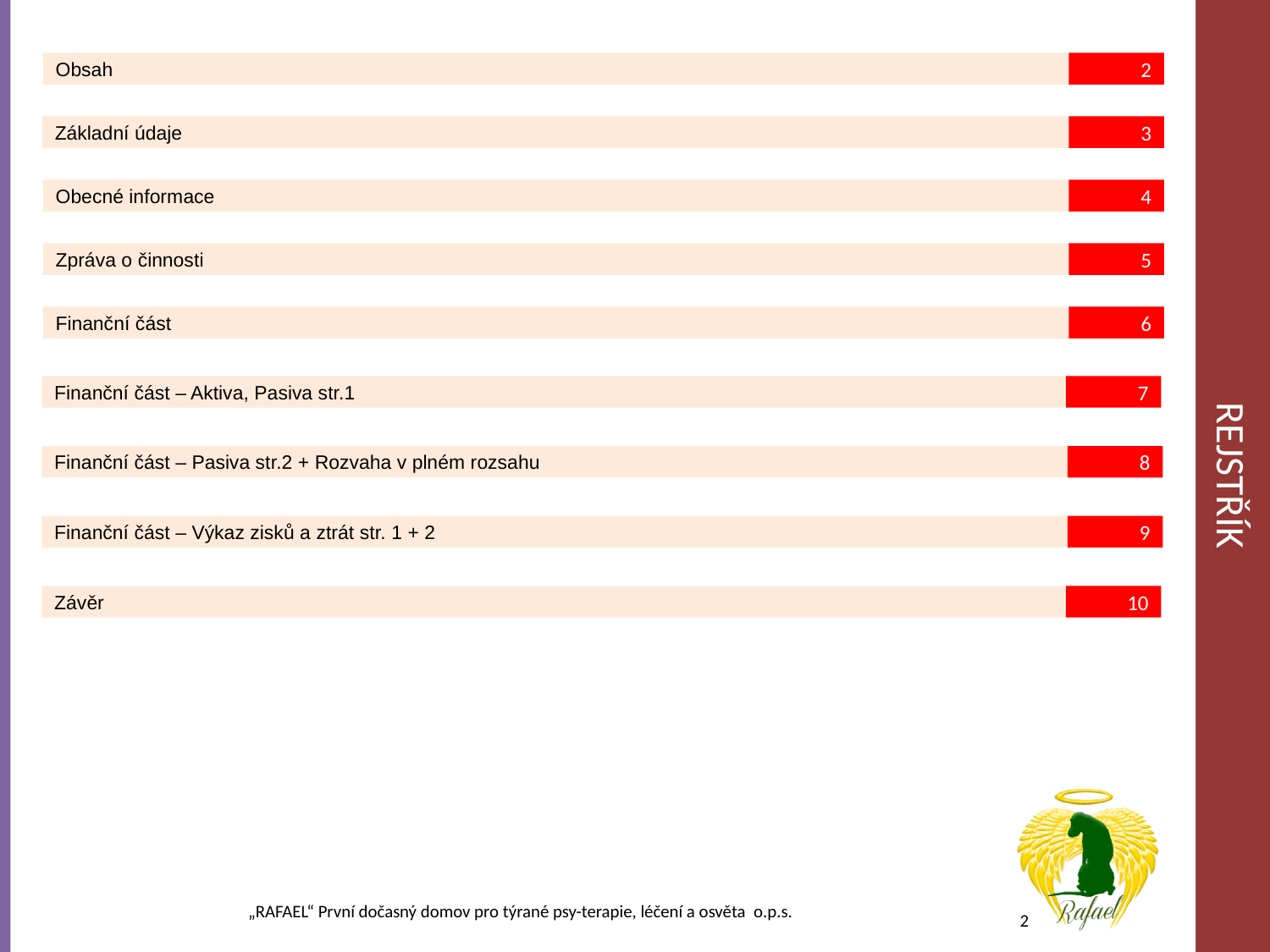

Rejstřík
Obsah
2
Základní údaje
3
Obecné informace
4
Zpráva o činnosti
5
Finanční část
6
Finanční část – Aktiva, Pasiva str.1
7
Finanční část – Pasiva str.2 + Rozvaha v plném rozsahu
8
Finanční část – Výkaz zisků a ztrát str. 1 + 2
9
Závěr
10
„RAFAEL“ První dočasný domov pro týrané psy-terapie, léčení a osvěta  o.p.s.
2